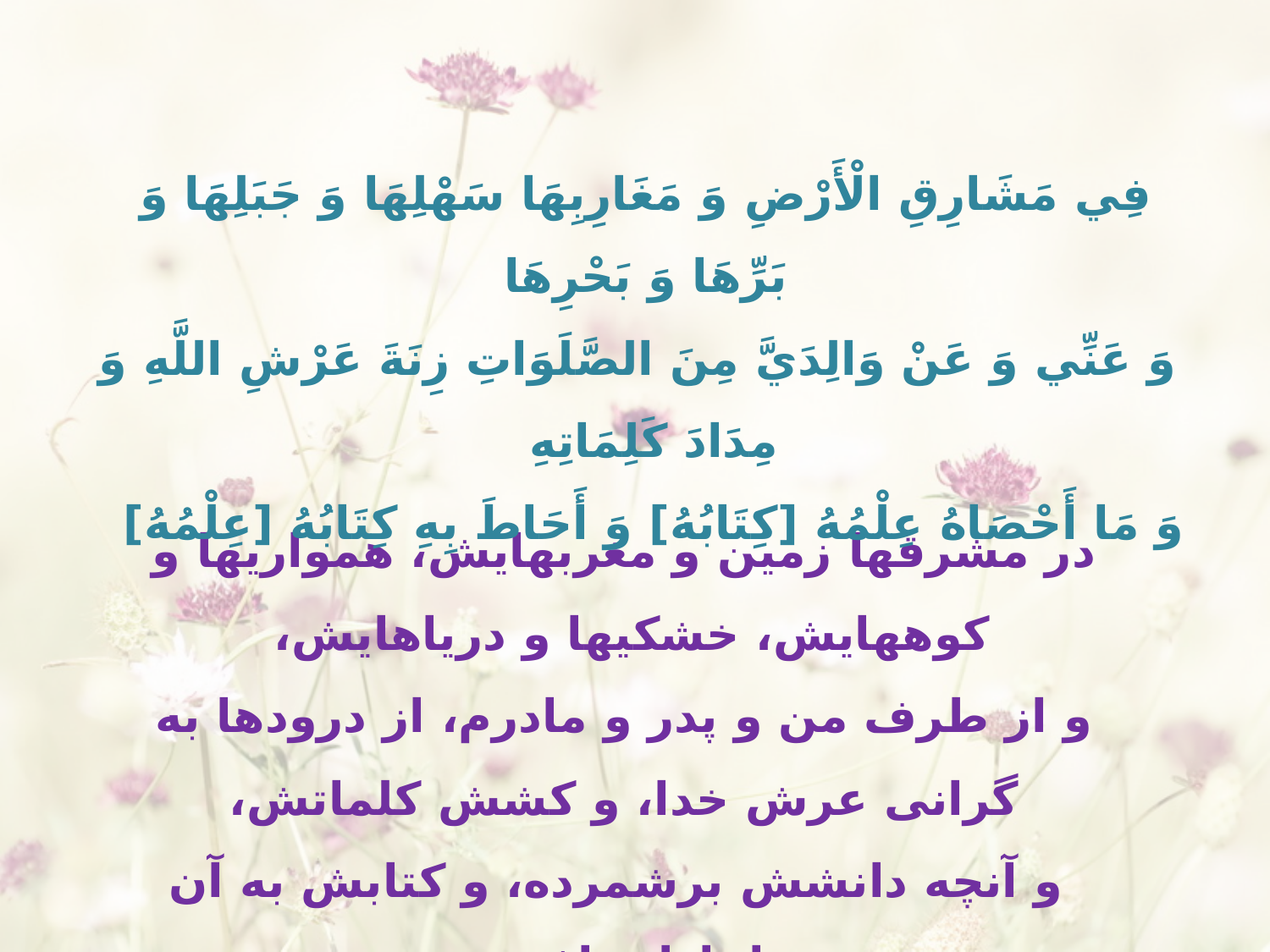

فِي مَشَارِقِ الْأَرْضِ وَ مَغَارِبِهَا سَهْلِهَا وَ جَبَلِهَا وَ بَرِّهَا وَ بَحْرِهَا
 وَ عَنِّي وَ عَنْ وَالِدَيَّ مِنَ الصَّلَوَاتِ زِنَةَ عَرْشِ اللَّهِ وَ مِدَادَ كَلِمَاتِهِ
وَ مَا أَحْصَاهُ عِلْمُهُ [كِتَابُهُ‏] وَ أَحَاطَ بِهِ كِتَابُهُ [عِلْمُهُ‏]
در مشرقها زمين و مغربهايش، همواريها و كوههايش، خشكيها و درياهايش،
و از طرف من و پدر و مادرم، از درودها به گرانى عرش خدا، و كشش‏ كلماتش،
 و آنچه دانشش برشمرده، و كتابش به آن احاطه يافته،